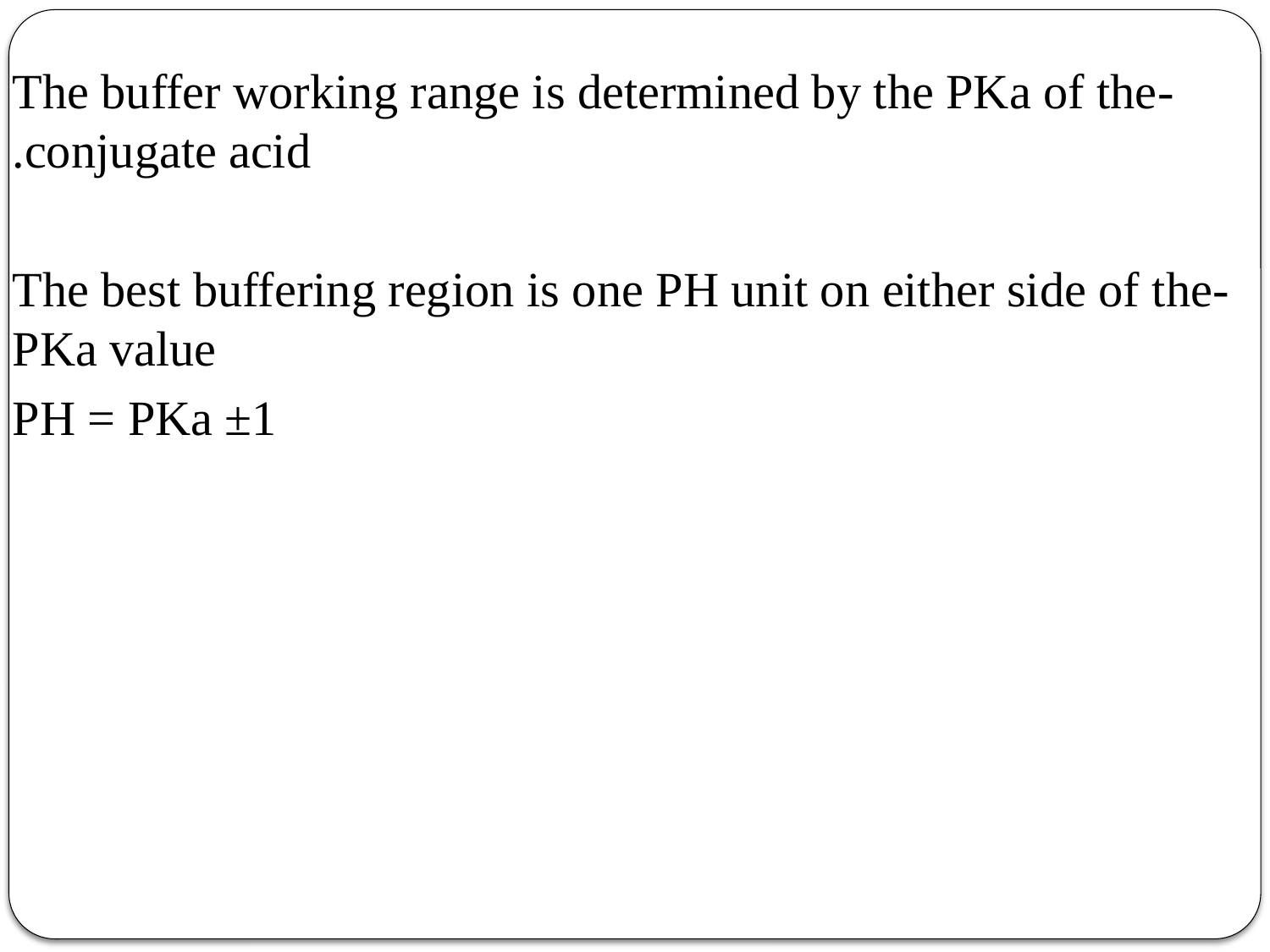

-The buffer working range is determined by the PKa of the conjugate acid.

-The best buffering region is one PH unit on either side of the PKa value
                     PH = PKa ±1